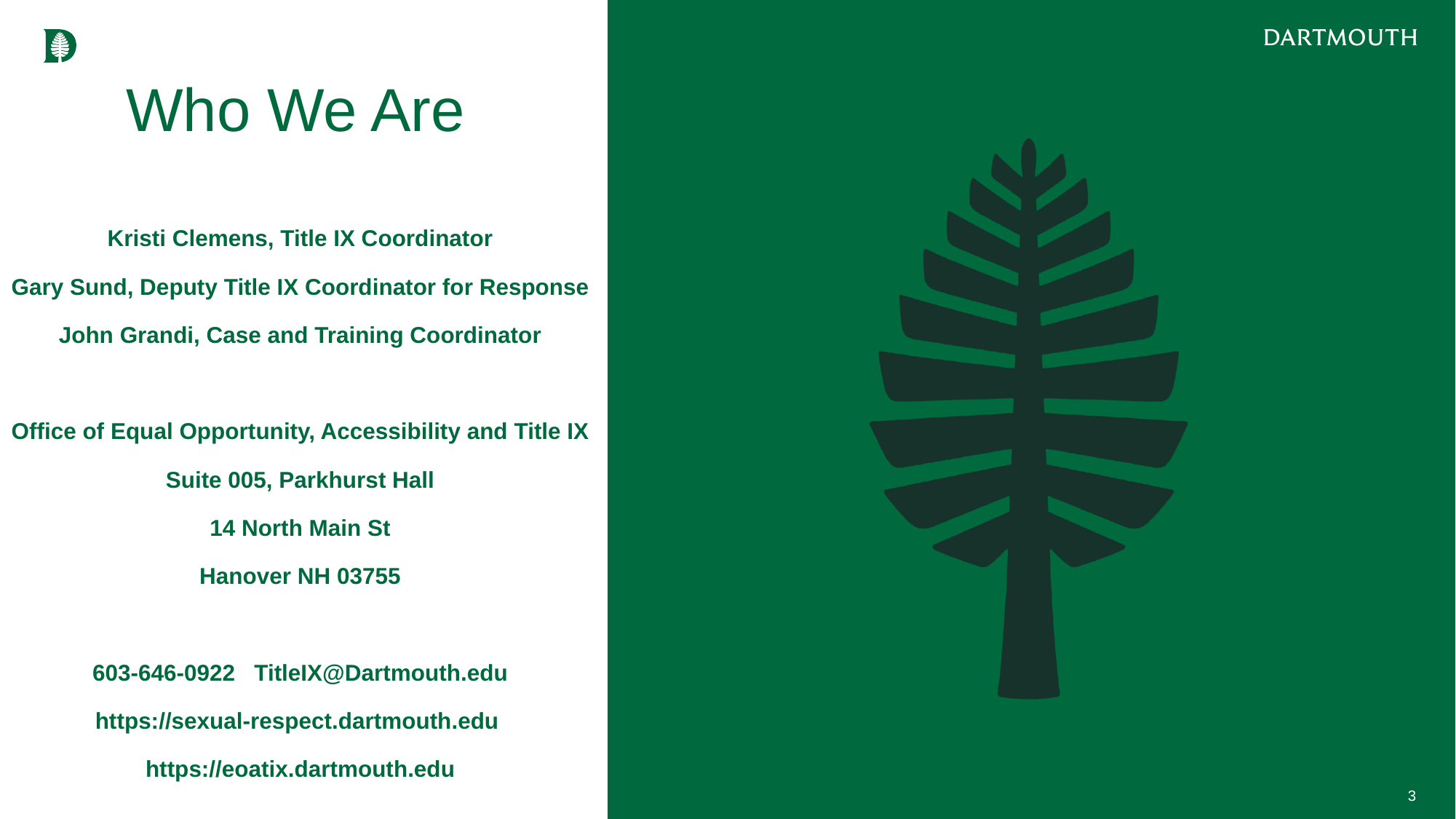

# Who We Are
Kristi Clemens, Title IX Coordinator
Gary Sund, Deputy Title IX Coordinator for Response
John Grandi, Case and Training Coordinator

Office of Equal Opportunity, Accessibility and Title IX
Suite 005, Parkhurst Hall
14 North Main St
Hanover NH 03755

603-646-0922   TitleIX@Dartmouth.edu
https://sexual-respect.dartmouth.edu
https://eoatix.dartmouth.edu

3